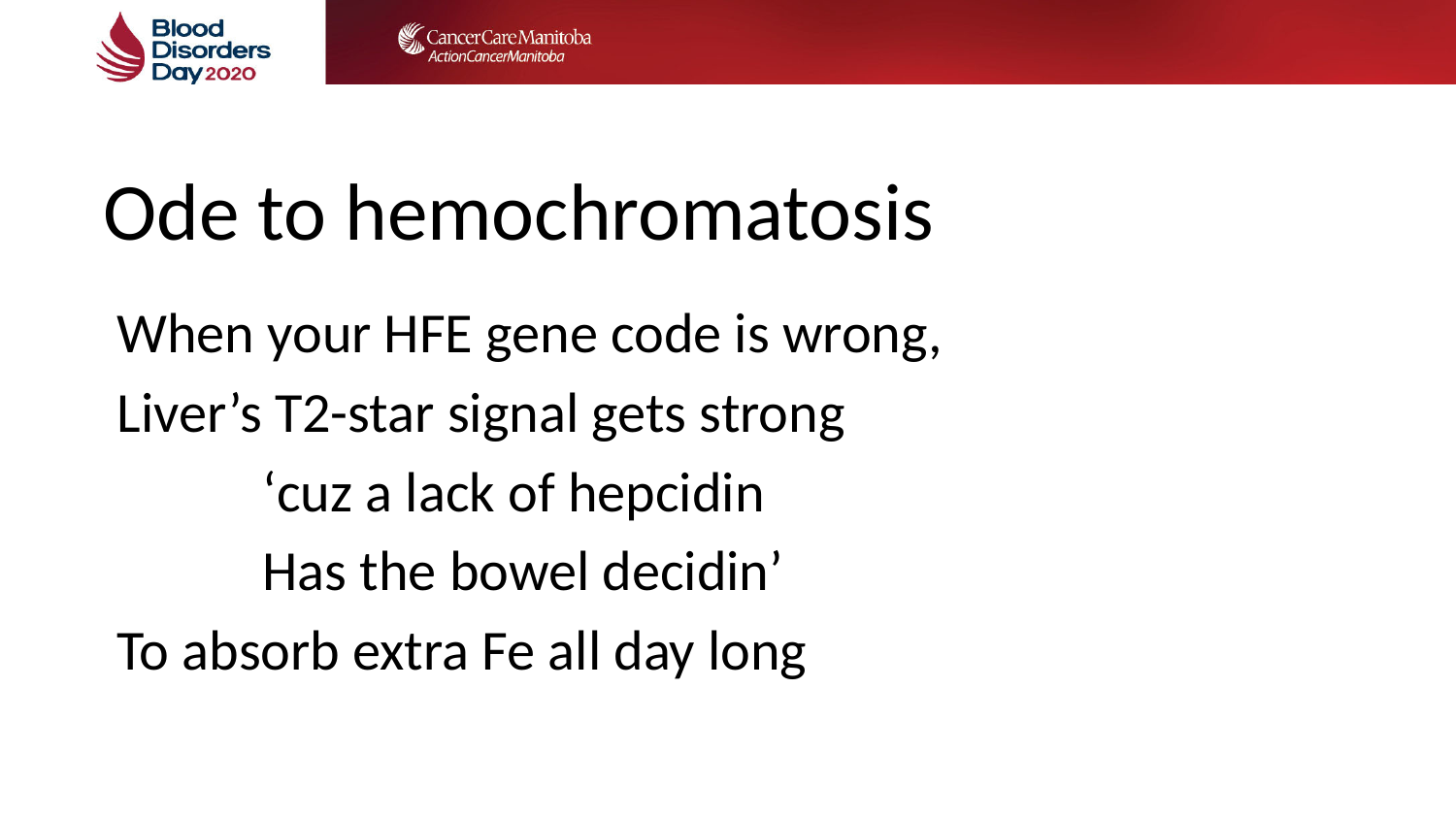

# Ode to hemochromatosis
When your HFE gene code is wrong,
Liver’s T2-star signal gets strong
	‘cuz a lack of hepcidin
	Has the bowel decidin’
To absorb extra Fe all day long